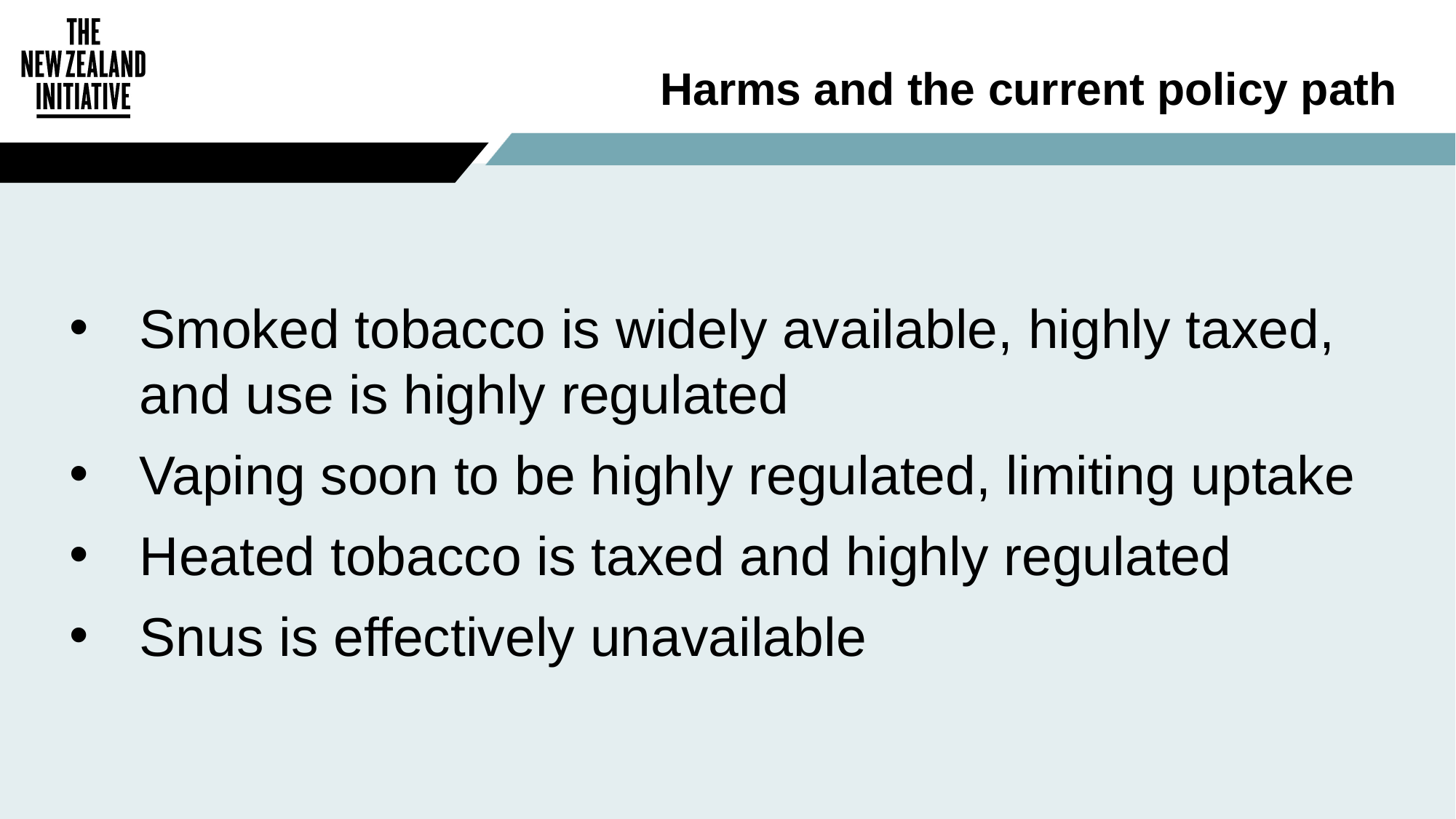

# Harms and the current policy path
Smoked tobacco is widely available, highly taxed, and use is highly regulated
Vaping soon to be highly regulated, limiting uptake
Heated tobacco is taxed and highly regulated
Snus is effectively unavailable